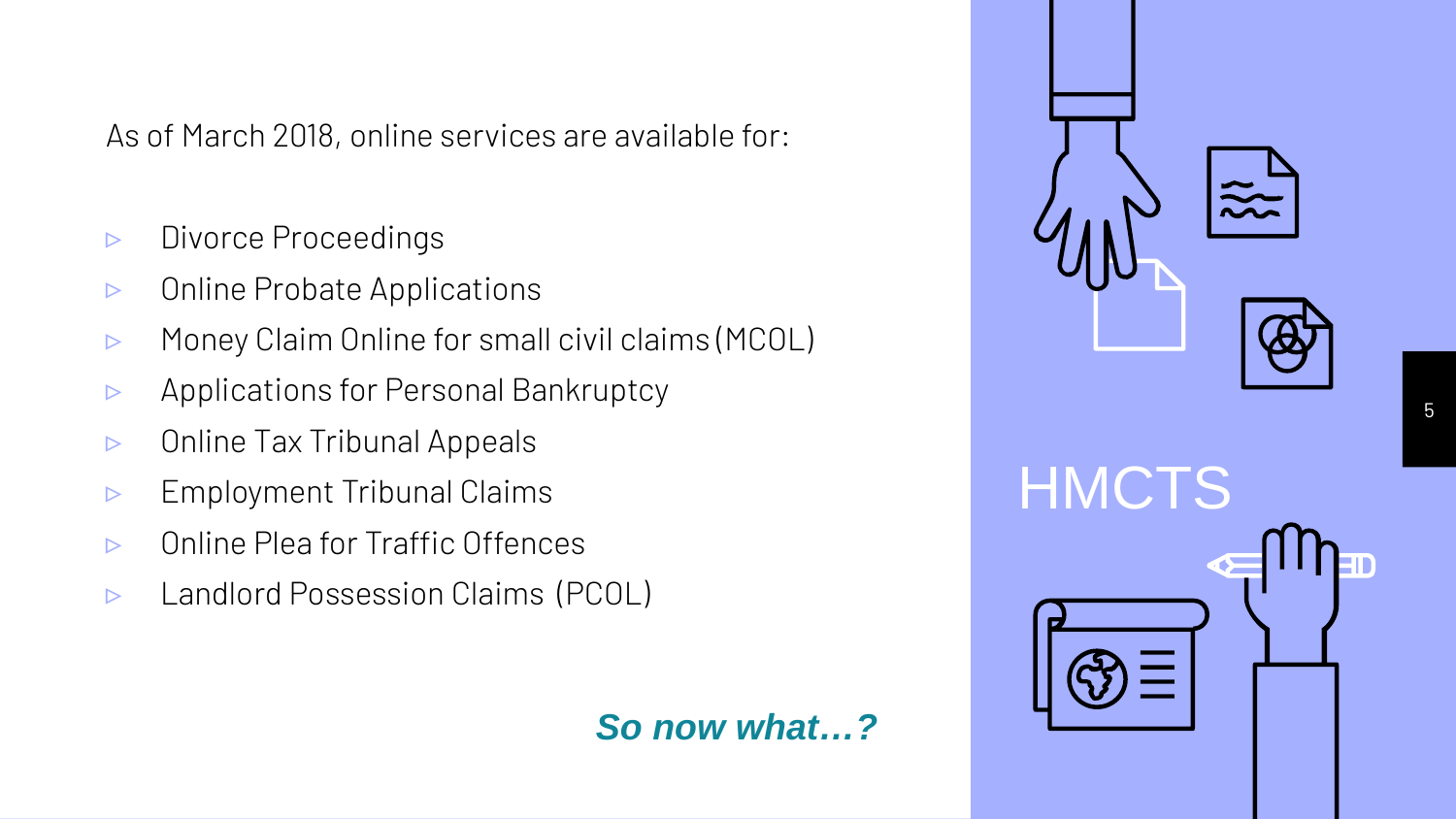

As of March 2018, online services are available for:

Divorce Proceedings
Online Probate Applications
Money Claim Online for small civil claims (MCOL)
Applications for Personal Bankruptcy
Online Tax Tribunal Appeals
Employment Tribunal Claims
Online Plea for Traffic Offences
Landlord Possession Claims  (PCOL)
5
# HMCTS
So now what…?